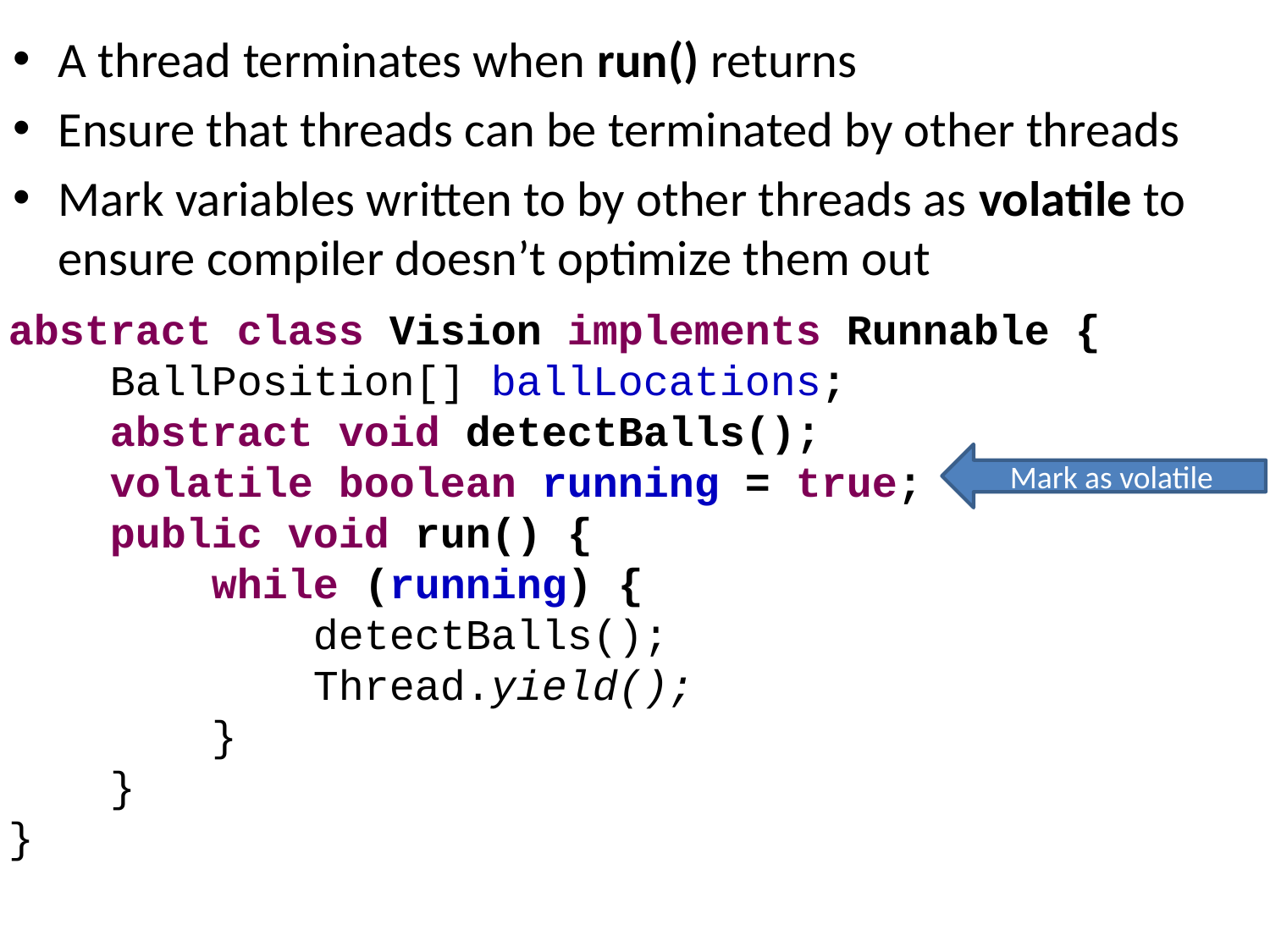

A thread terminates when run() returns
Ensure that threads can be terminated by other threads
Mark variables written to by other threads as volatile to ensure compiler doesn’t optimize them out
abstract class Vision implements Runnable {
    BallPosition[] ballLocations;
    abstract void detectBalls();
    volatile boolean running = true;
    public void run() {
        while (running) {
            detectBalls();
            Thread.yield();
        }
    }
}
Mark as volatile